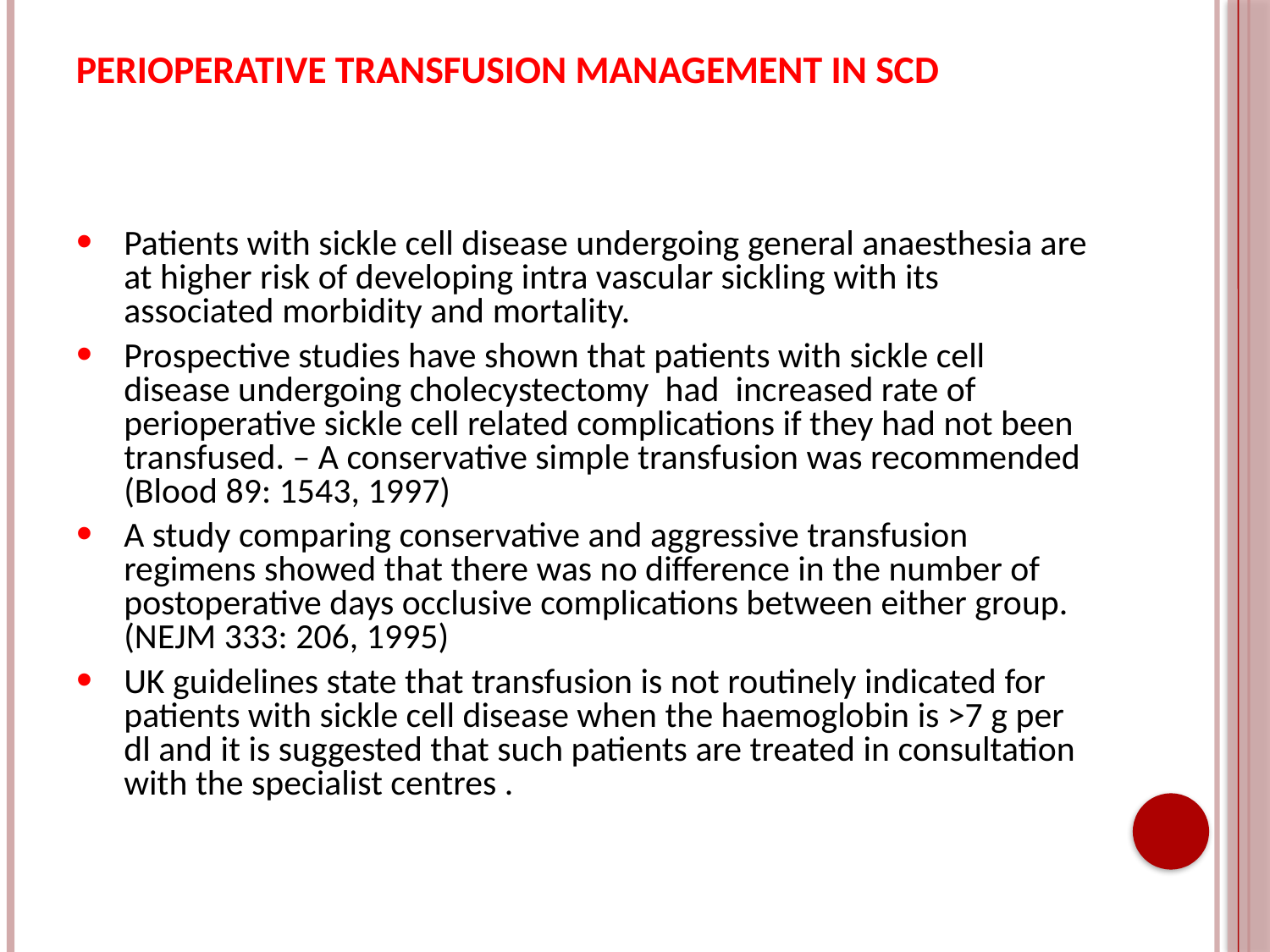

# Perioperative transfusion management in SCD
Patients with sickle cell disease undergoing general anaesthesia are at higher risk of developing intra vascular sickling with its associated morbidity and mortality.
Prospective studies have shown that patients with sickle cell disease undergoing cholecystectomy  had  increased rate of perioperative sickle cell related complications if they had not been transfused. – A conservative simple transfusion was recommended (Blood 89: 1543, 1997)
A study comparing conservative and aggressive transfusion regimens showed that there was no difference in the number of postoperative days occlusive complications between either group. (NEJM 333: 206, 1995)
UK guidelines state that transfusion is not routinely indicated for patients with sickle cell disease when the haemoglobin is >7 g per dl and it is suggested that such patients are treated in consultation with the specialist centres .